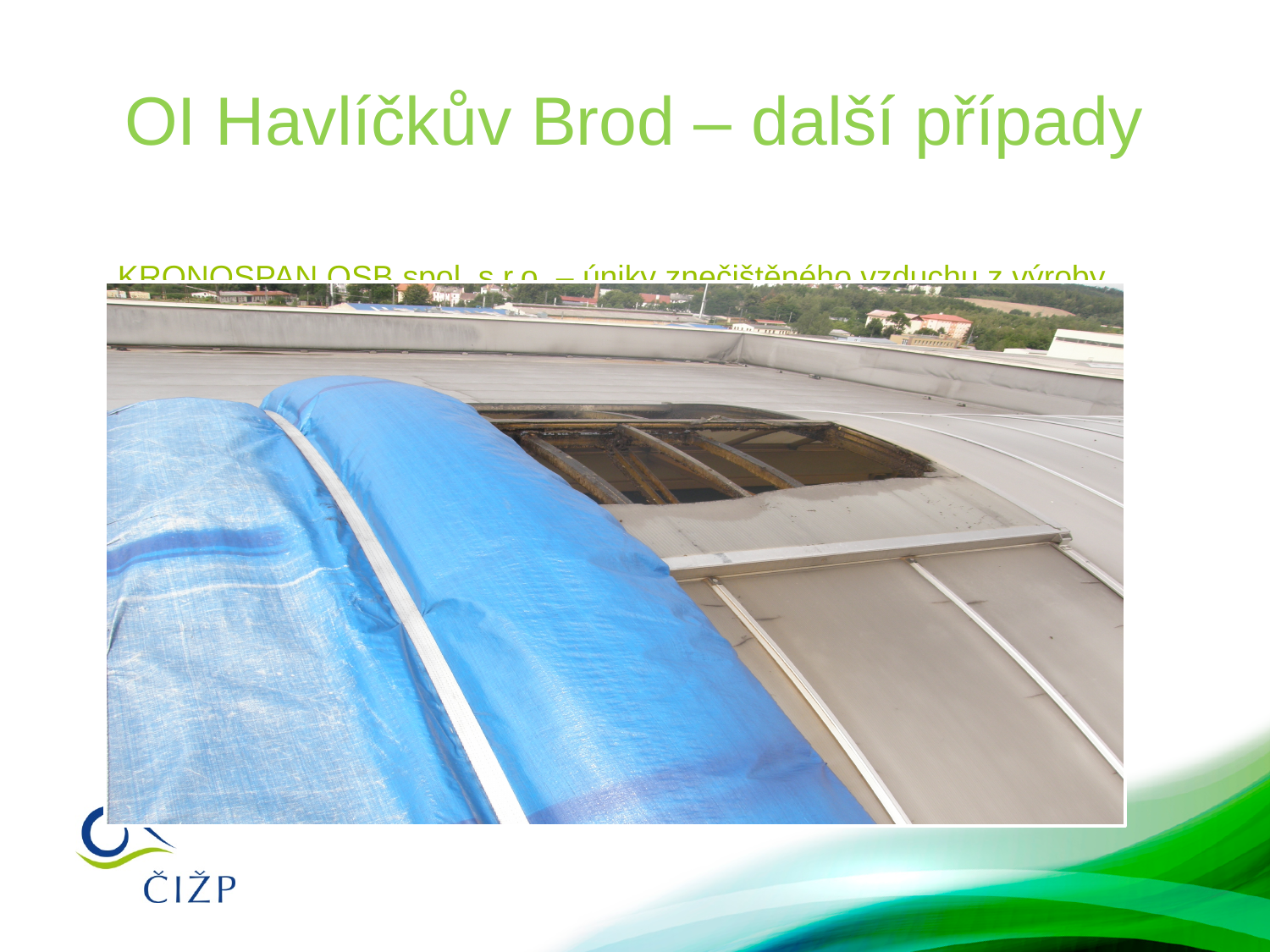

# OI Havlíčkův Brod – další případy
KRONOSPAN OSB spol. s r.o. – úniky znečištěného vzduchu z výroby do ovzduší, uložena pokuta 150 000 Kč